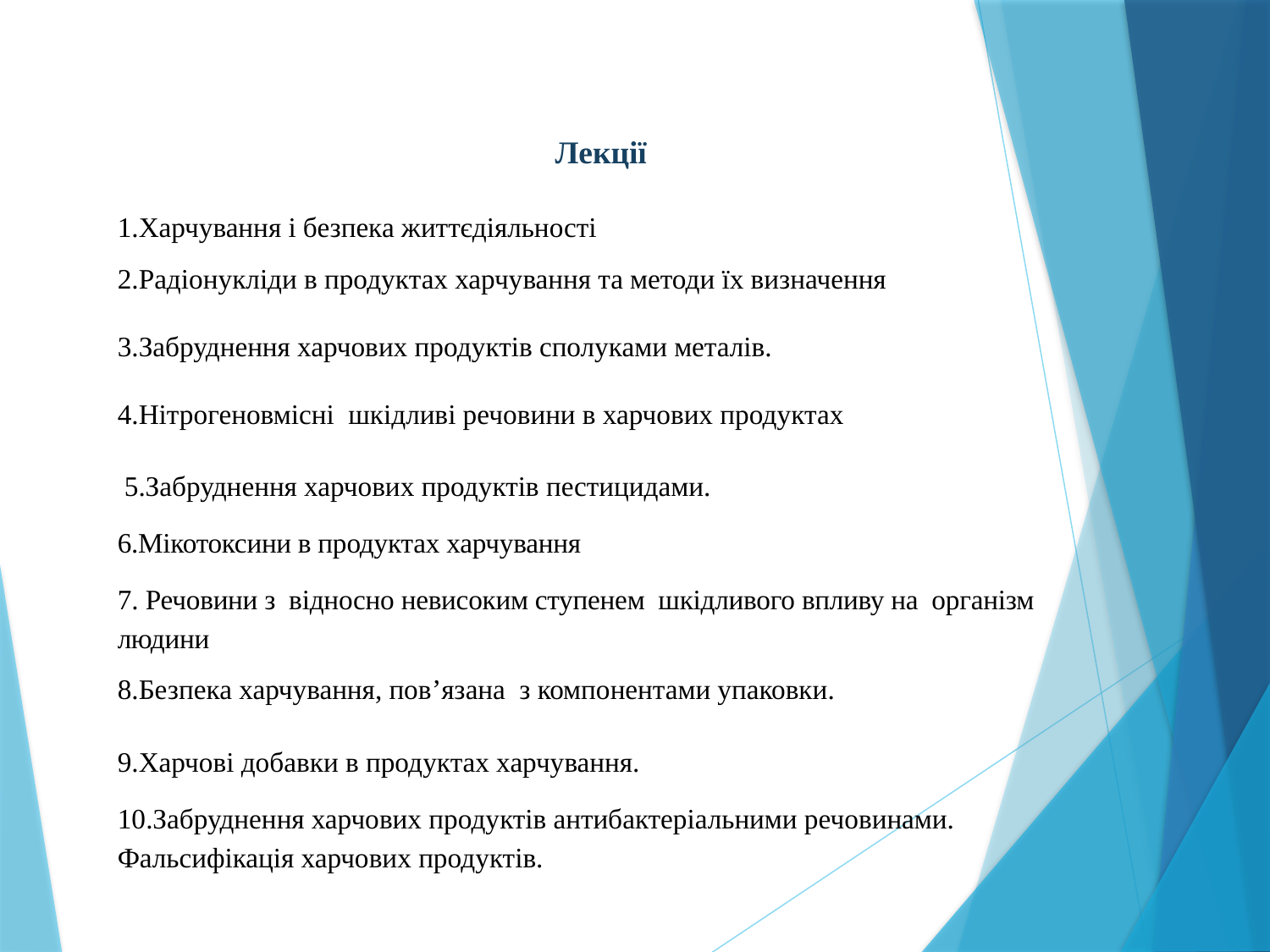

Лекції

1.Харчування і безпека життєдіяльності
2.Радіонукліди в продуктах харчування та методи їх визначення

3.Забруднення харчових продуктів сполуками металів.

4.Нітрогеновмісні  шкідливі речовини в харчових продуктах

 5.Забруднення харчових продуктів пестицидами.
6.Мікотоксини в продуктах харчування
7. Речовини з  відносно невисоким ступенем  шкідливого впливу на  організм людини
8.Безпека харчування, пов’язана  з компонентами упаковки.

9.Харчові добавки в продуктах харчування.
10.Забруднення харчових продуктів антибактеріальними речовинами. Фальсифікація харчових продуктів.